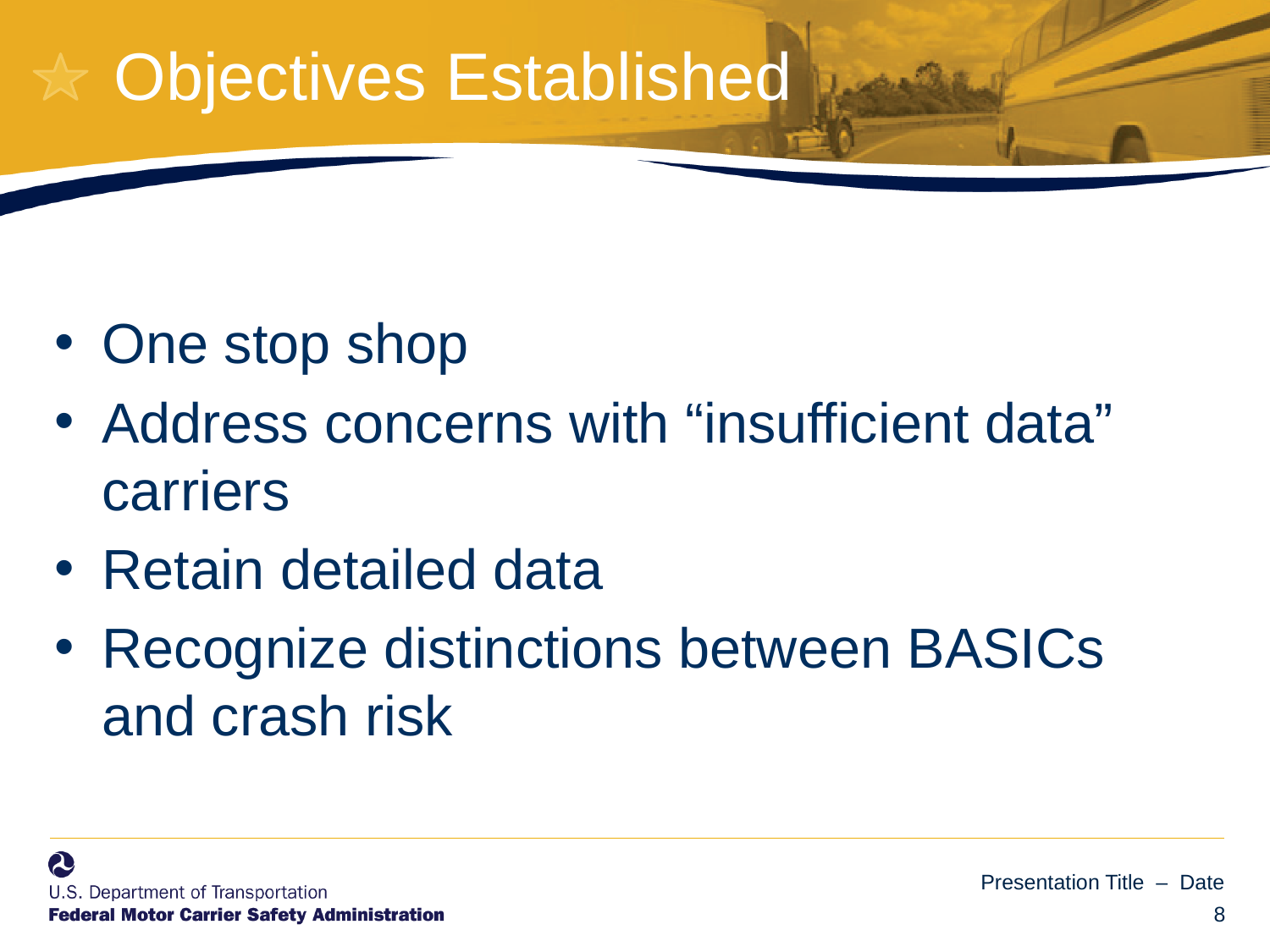

# Objectives Established

One stop shop
Address concerns with “insufficient data” carriers
Retain detailed data
Recognize distinctions between BASICs and crash risk

Presentation Title  –  Date
8